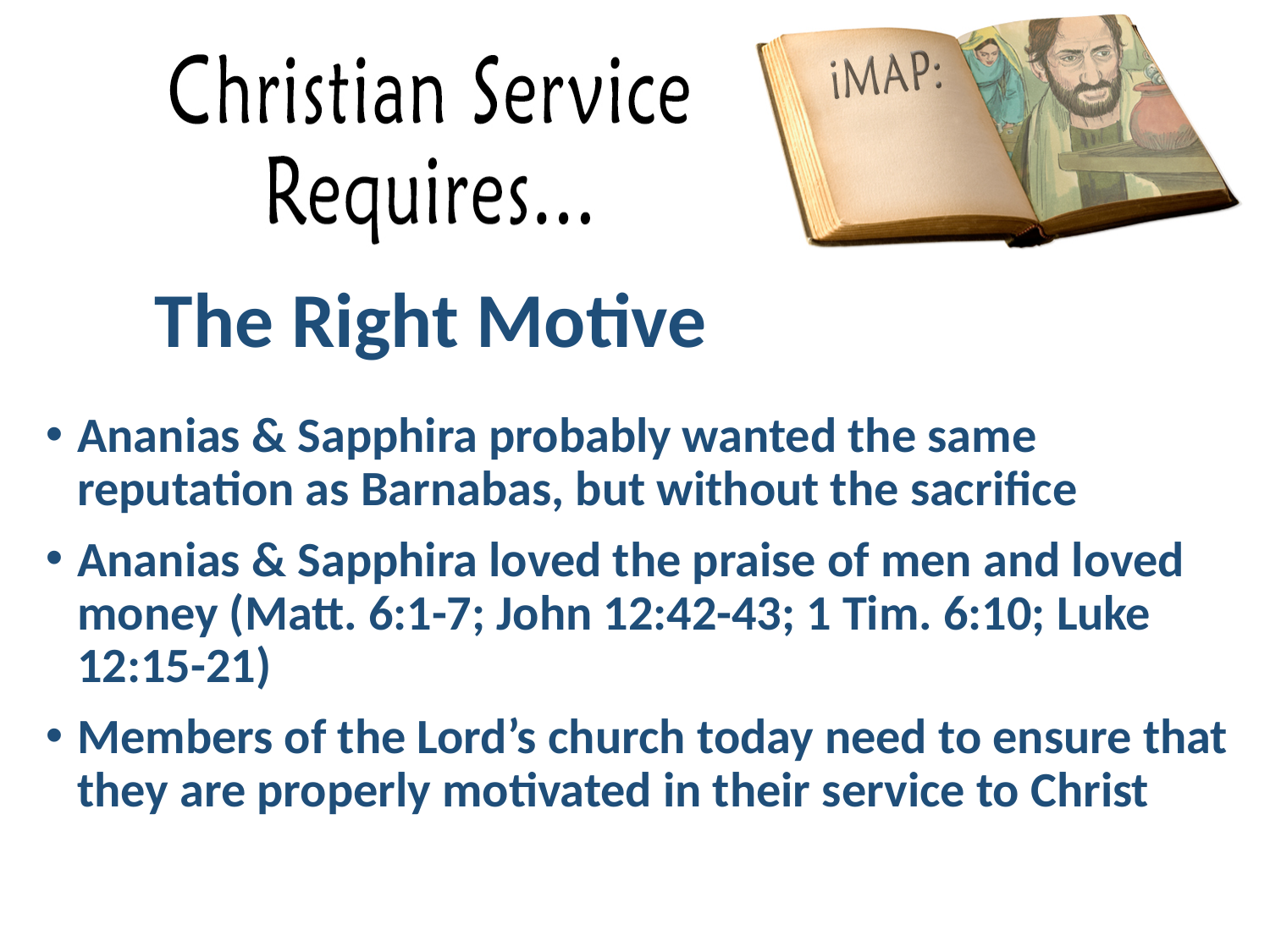

# The Right Motive
Ananias & Sapphira probably wanted the same reputation as Barnabas, but without the sacrifice
Ananias & Sapphira loved the praise of men and loved money (Matt. 6:1-7; John 12:42-43; 1 Tim. 6:10; Luke 12:15-21)
Members of the Lord’s church today need to ensure that they are properly motivated in their service to Christ